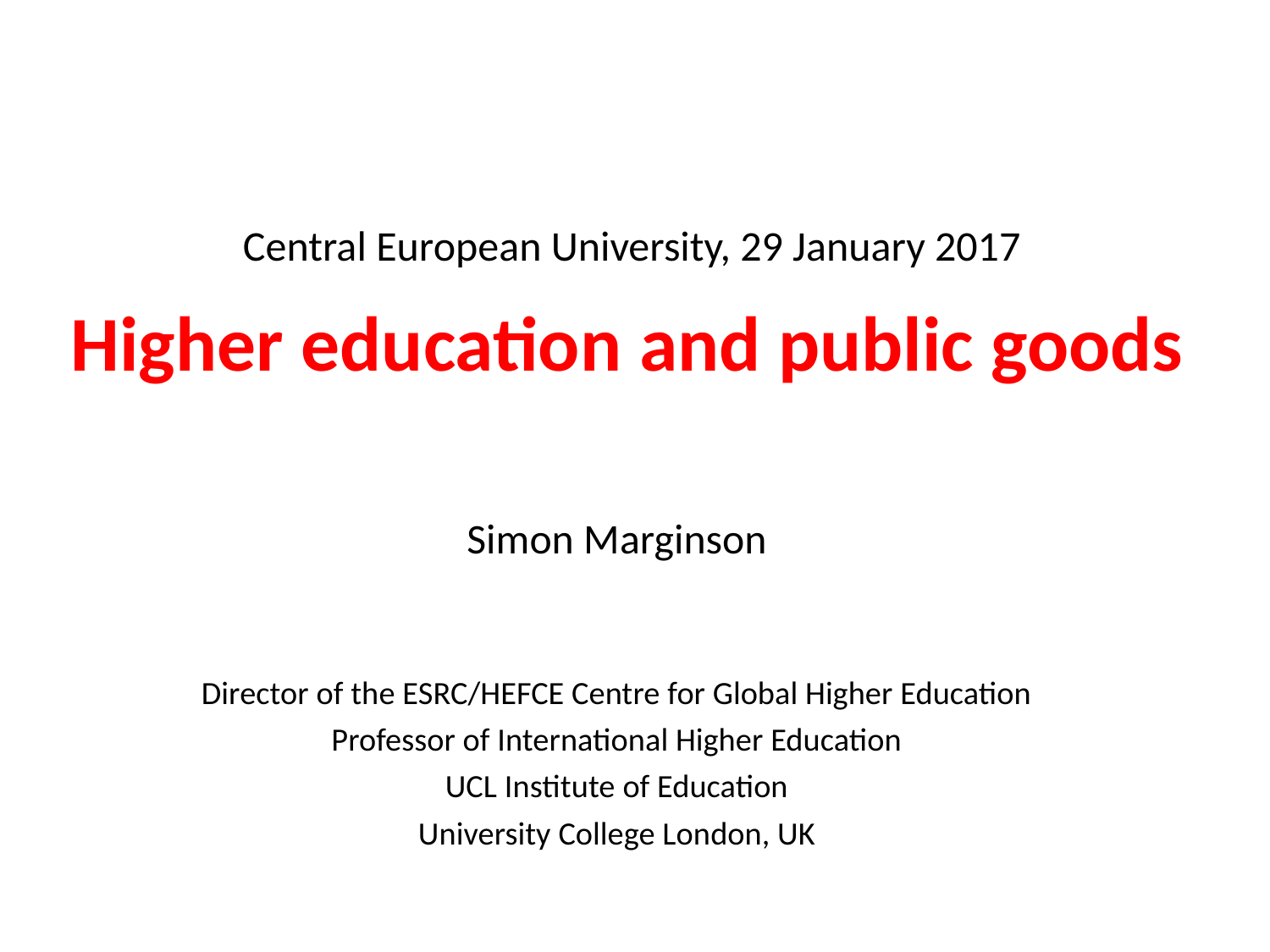

# Central European University, 29 January 2017   Higher education and public goods
Simon Marginson
Director of the ESRC/HEFCE Centre for Global Higher Education Professor of International Higher Education
UCL Institute of Education
University College London, UK